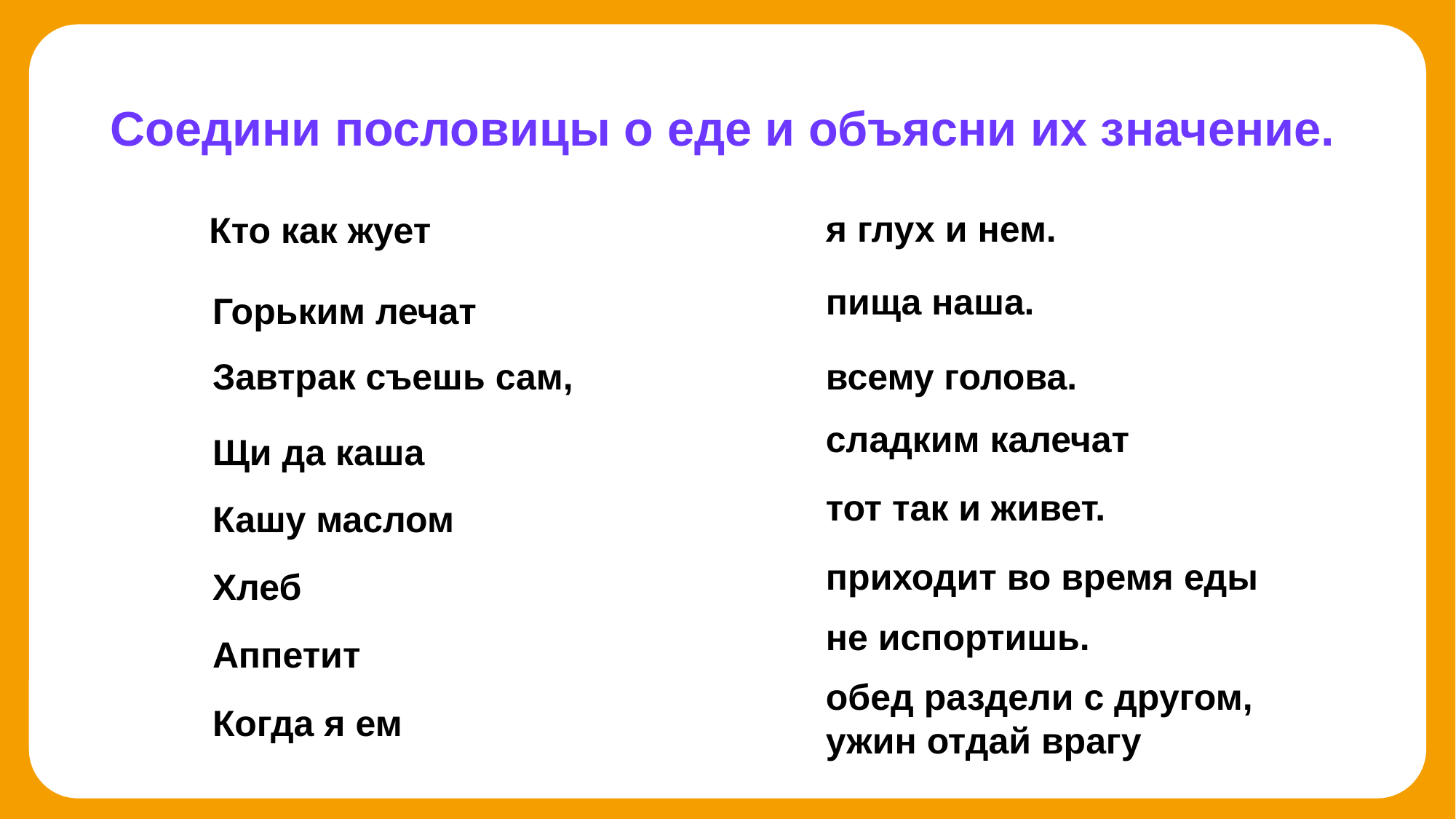

# Соедини пословицы о еде и объясни их значение.
я глух и нем.
Кто как жует
пища наша.
Горьким лечат
всему голова.
Завтрак съешь сам,
сладким калечат
Щи да каша
тот так и живет.
Кашу маслом
приходит во время еды
Хлеб
не испортишь.
Аппетит
обед раздели с другом, ужин отдай врагу
Когда я ем